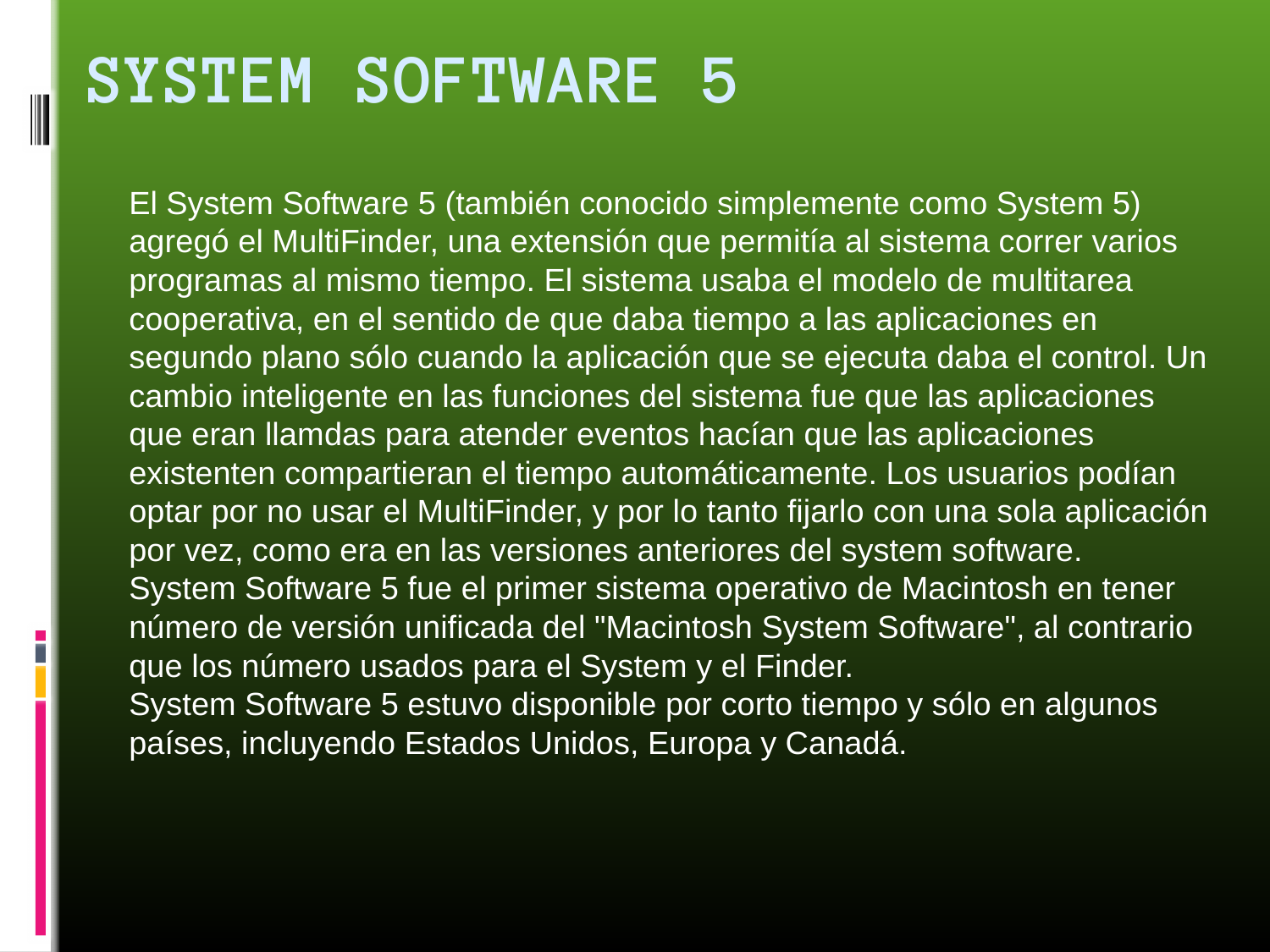

# System Software 5
El System Software 5 (también conocido simplemente como System 5) agregó el MultiFinder, una extensión que permitía al sistema correr varios programas al mismo tiempo. El sistema usaba el modelo de multitarea cooperativa, en el sentido de que daba tiempo a las aplicaciones en segundo plano sólo cuando la aplicación que se ejecuta daba el control. Un cambio inteligente en las funciones del sistema fue que las aplicaciones que eran llamdas para atender eventos hacían que las aplicaciones existenten compartieran el tiempo automáticamente. Los usuarios podían optar por no usar el MultiFinder, y por lo tanto fijarlo con una sola aplicación por vez, como era en las versiones anteriores del system software.
System Software 5 fue el primer sistema operativo de Macintosh en tener número de versión unificada del "Macintosh System Software", al contrario que los número usados para el System y el Finder.
System Software 5 estuvo disponible por corto tiempo y sólo en algunos países, incluyendo Estados Unidos, Europa y Canadá.